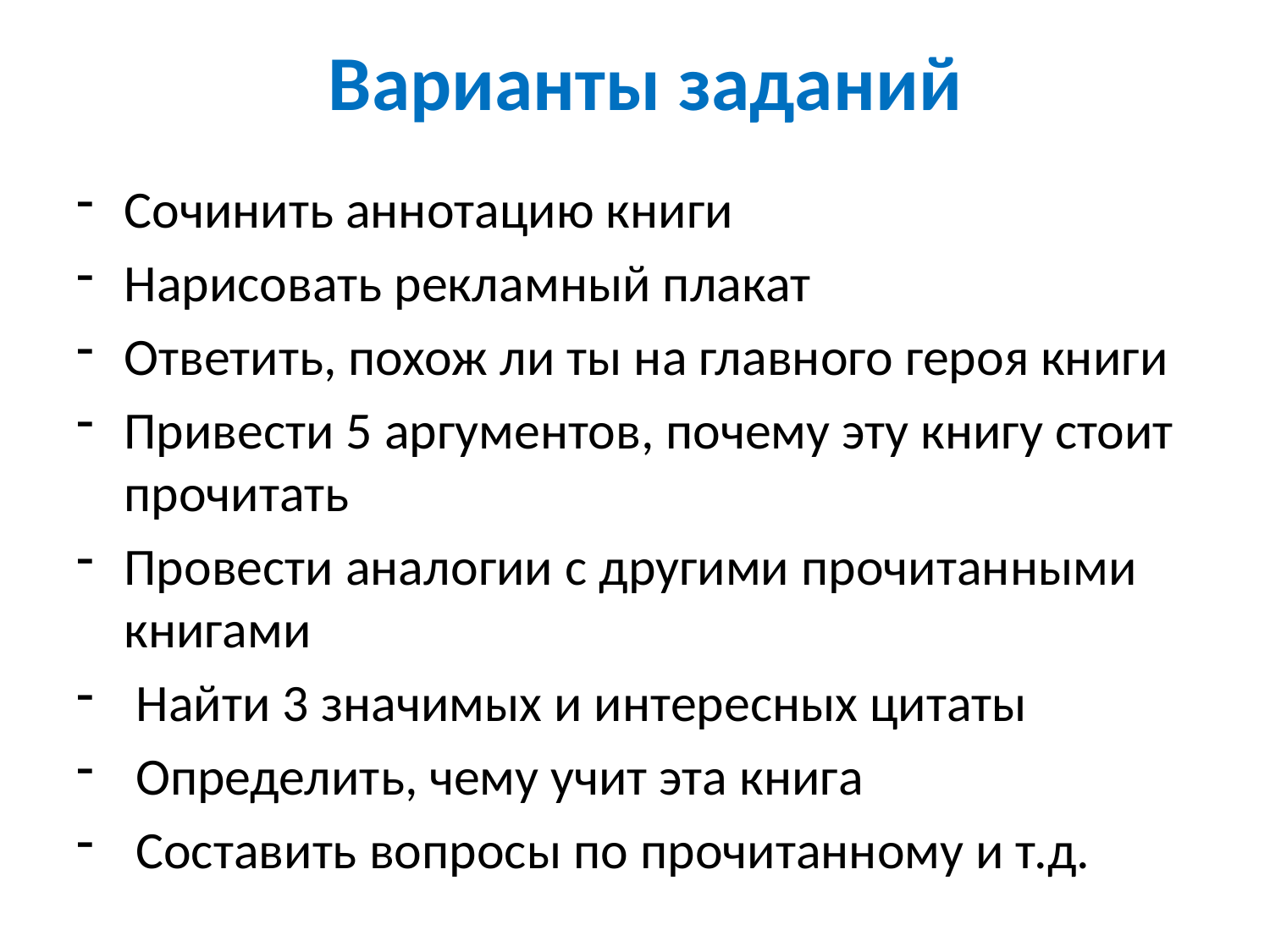

# Варианты заданий
Сочинить аннотацию книги
Нарисовать рекламный плакат
Ответить, похож ли ты на главного героя книги
Привести 5 аргументов, почему эту книгу стоит прочитать
Провести аналогии с другими прочитанными книгами
 Найти 3 значимых и интересных цитаты
 Определить, чему учит эта книга
 Составить вопросы по прочитанному и т.д.